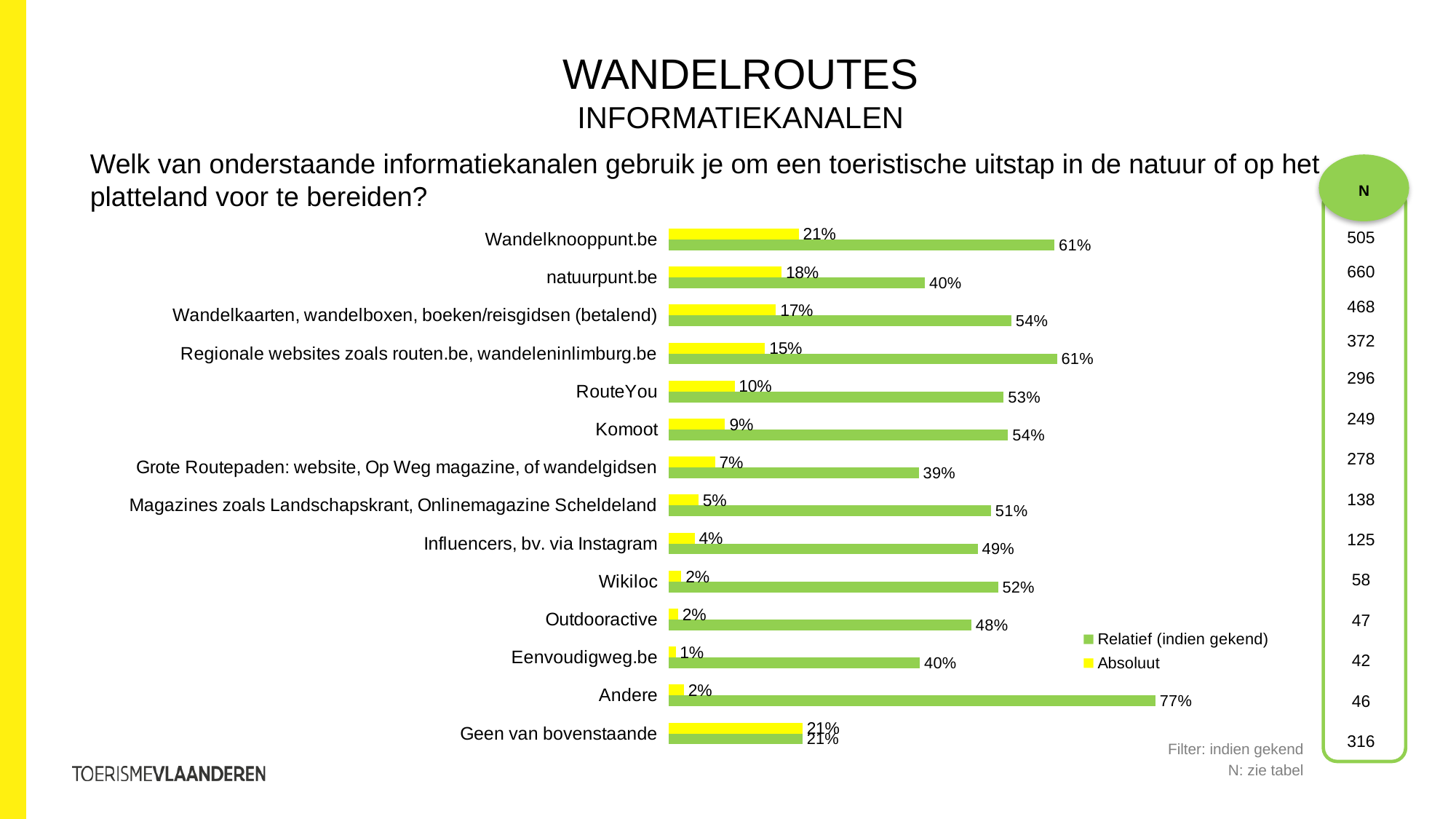

# WANDELROUTES informatiekanalen
Welk van onderstaande informatiekanalen gebruik je om een toeristische uitstap in de natuur of op het platteland voor te bereiden?

N

| 505 |
| --- |
| 660 |
| 468 |
| 372 |
| 296 |
| 249 |
| 278 |
| 138 |
| 125 |
| 58 |
| 47 |
| 42 |
| 46 |
| 316 |

### Chart

| Category | Absoluut | Relatief (indien gekend) |
|---|---|---|
| Wandelknooppunt.be | 0.205 | 0.608 |
| natuurpunt.be | 0.178 | 0.404 |
| Wandelkaarten, wandelboxen, boeken/reisgidsen (betalend) | 0.169 | 0.54 |
| Regionale websites zoals routen.be, wandeleninlimburg.be | 0.152 | 0.612 |
| RouteYou | 0.104 | 0.528 |
| Komoot | 0.08900000000000001 | 0.535 |
| Grote Routepaden: website, Op Weg magazine, of wandelgidsen | 0.073 | 0.394 |
| Magazines zoals Landschapskrant, Onlinemagazine Scheldeland | 0.047 | 0.508 |
| Influencers, bv. via Instagram | 0.04099999999999999 | 0.487 |
| Wikiloc | 0.02 | 0.519 |
| Outdooractive | 0.015 | 0.477 |
| Eenvoudigweg.be | 0.011 | 0.396 |
| Andere | 0.024 | 0.767 |
| Geen van bovenstaande | 0.211 | 0.211 |
Filter: indien gekend
N: zie tabel